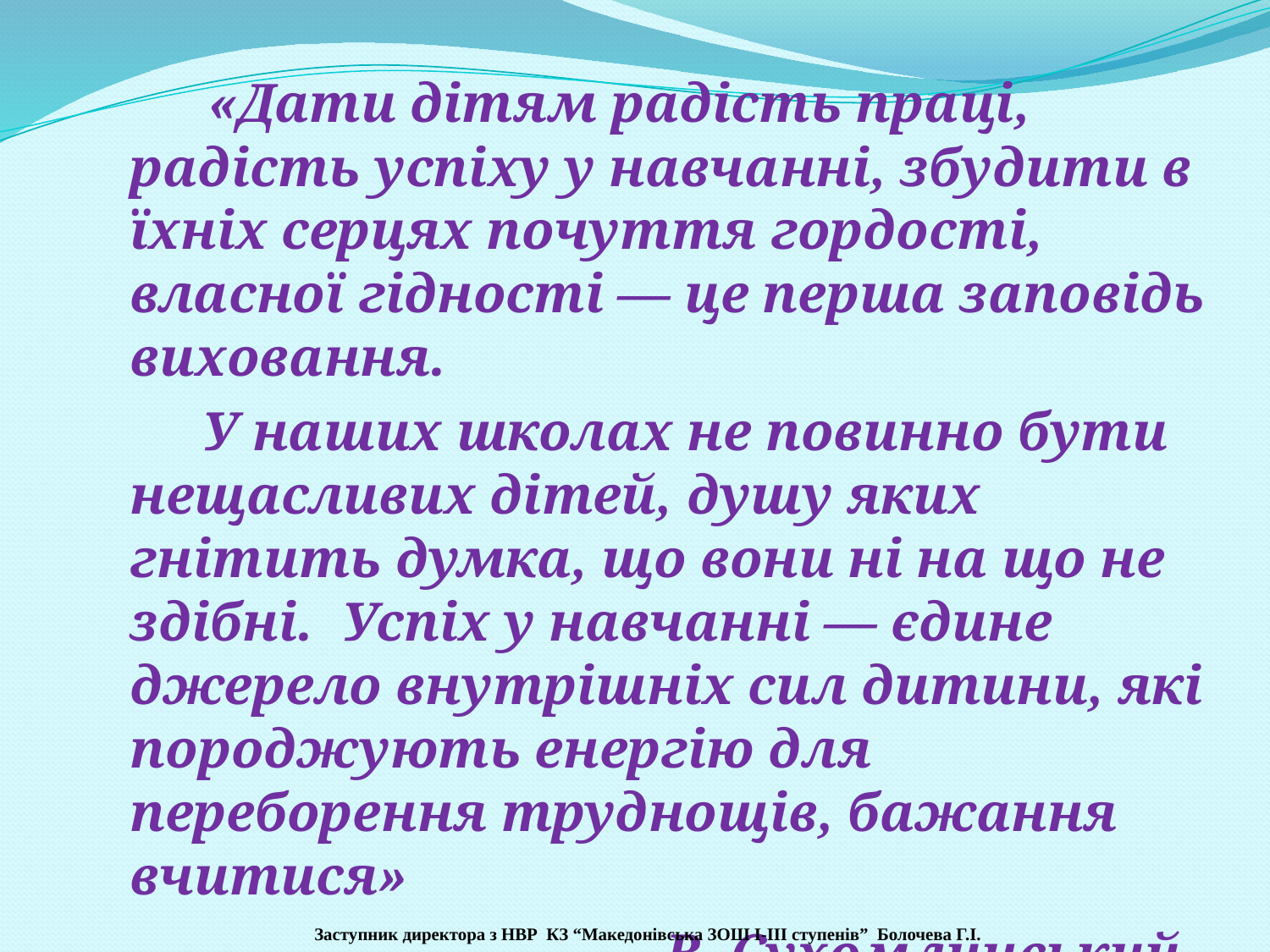

#
        «Дати дітям радість праці, радість успіху у навчанні, збудити в їхніх серцях почуття гордості, власної гідності — це перша заповідь виховання.
        У наших школах не повинно бути нещасливих дітей, душу яких гнітить думка, що вони ні на що не здібні.  Успіх у навчанні — єдине джерело внутрішніх сил дитини, які породжують енергію для переборення труднощів, бажання вчитися»
 В. Сухомлинський.
 Заступник директора з НВР  КЗ “Македонівська ЗОШ І-ІІІ ступенів”  Болочева Г.І.